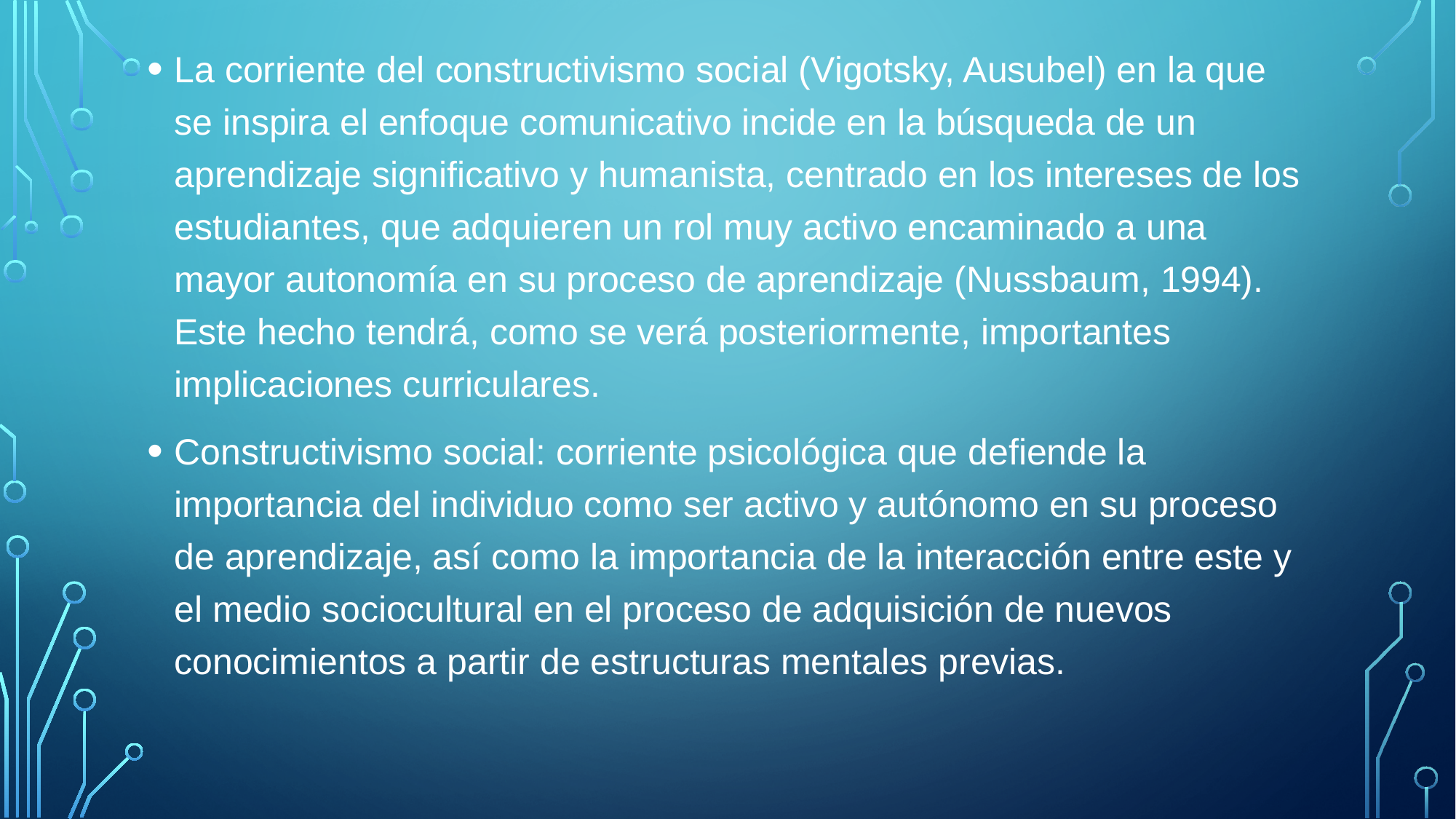

La corriente del constructivismo social (Vigotsky, Ausubel) en la que se inspira el enfoque comunicativo incide en la búsqueda de un aprendizaje significativo y humanista, centrado en los intereses de los estudiantes, que adquieren un rol muy activo encaminado a una mayor autonomía en su proceso de aprendizaje (Nussbaum, 1994). Este hecho tendrá, como se verá posteriormente, importantes implicaciones curriculares.
Constructivismo social: corriente psicológica que defiende la importancia del individuo como ser activo y autónomo en su proceso de aprendizaje, así como la importancia de la interacción entre este y el medio sociocultural en el proceso de adquisición de nuevos conocimientos a partir de estructuras mentales previas.